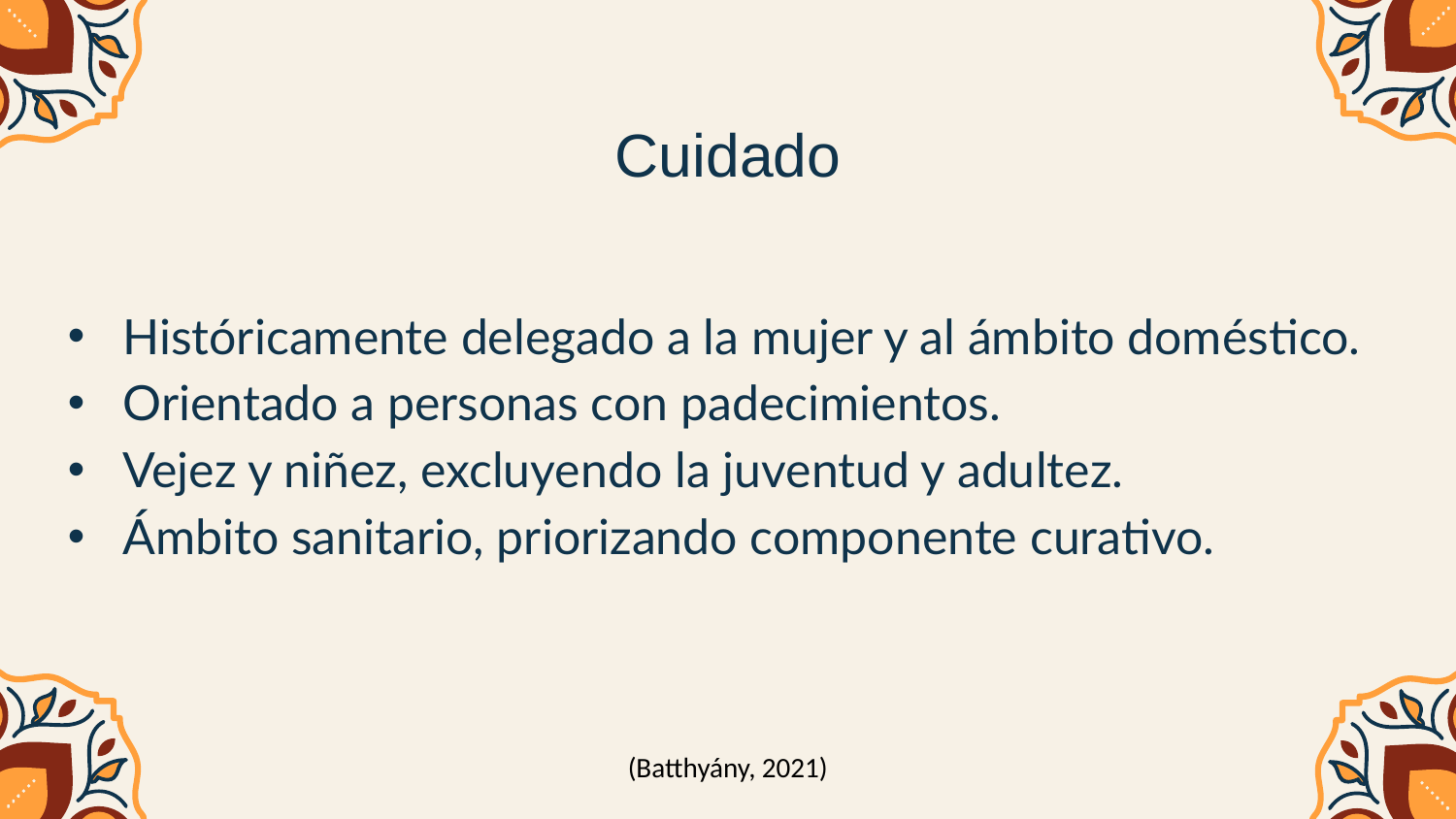

# Cuidado
Históricamente delegado a la mujer y al ámbito doméstico.
Orientado a personas con padecimientos.
Vejez y niñez, excluyendo la juventud y adultez.
Ámbito sanitario, priorizando componente curativo.
(Batthyány, 2021)